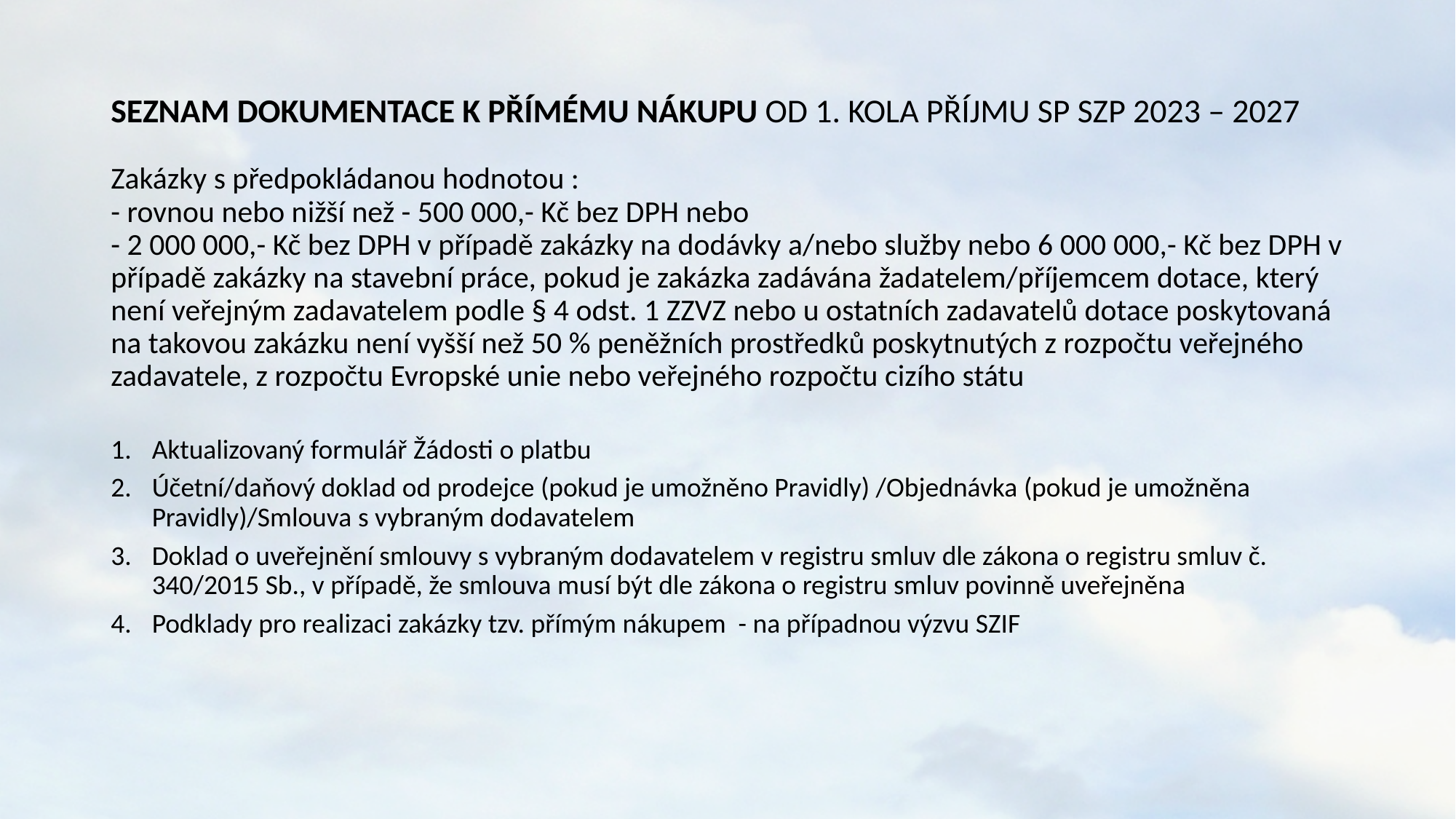

# SEZNAM DOKUMENTACE K PŘÍMÉMU NÁKUPU OD 1. KOLA PŘÍJMU SP SZP 2023 – 2027 Zakázky s předpokládanou hodnotou : - rovnou nebo nižší než - 500 000,- Kč bez DPH nebo - 2 000 000,- Kč bez DPH v případě zakázky na dodávky a/nebo služby nebo 6 000 000,- Kč bez DPH v případě zakázky na stavební práce, pokud je zakázka zadávána žadatelem/příjemcem dotace, který není veřejným zadavatelem podle § 4 odst. 1 ZZVZ nebo u ostatních zadavatelů dotace poskytovaná na takovou zakázku není vyšší než 50 % peněžních prostředků poskytnutých z rozpočtu veřejného zadavatele, z rozpočtu Evropské unie nebo veřejného rozpočtu cizího státu
Aktualizovaný formulář Žádosti o platbu
Účetní/daňový doklad od prodejce (pokud je umožněno Pravidly) /Objednávka (pokud je umožněna Pravidly)/Smlouva s vybraným dodavatelem
Doklad o uveřejnění smlouvy s vybraným dodavatelem v registru smluv dle zákona o registru smluv č. 340/2015 Sb., v případě, že smlouva musí být dle zákona o registru smluv povinně uveřejněna
Podklady pro realizaci zakázky tzv. přímým nákupem  - na případnou výzvu SZIF